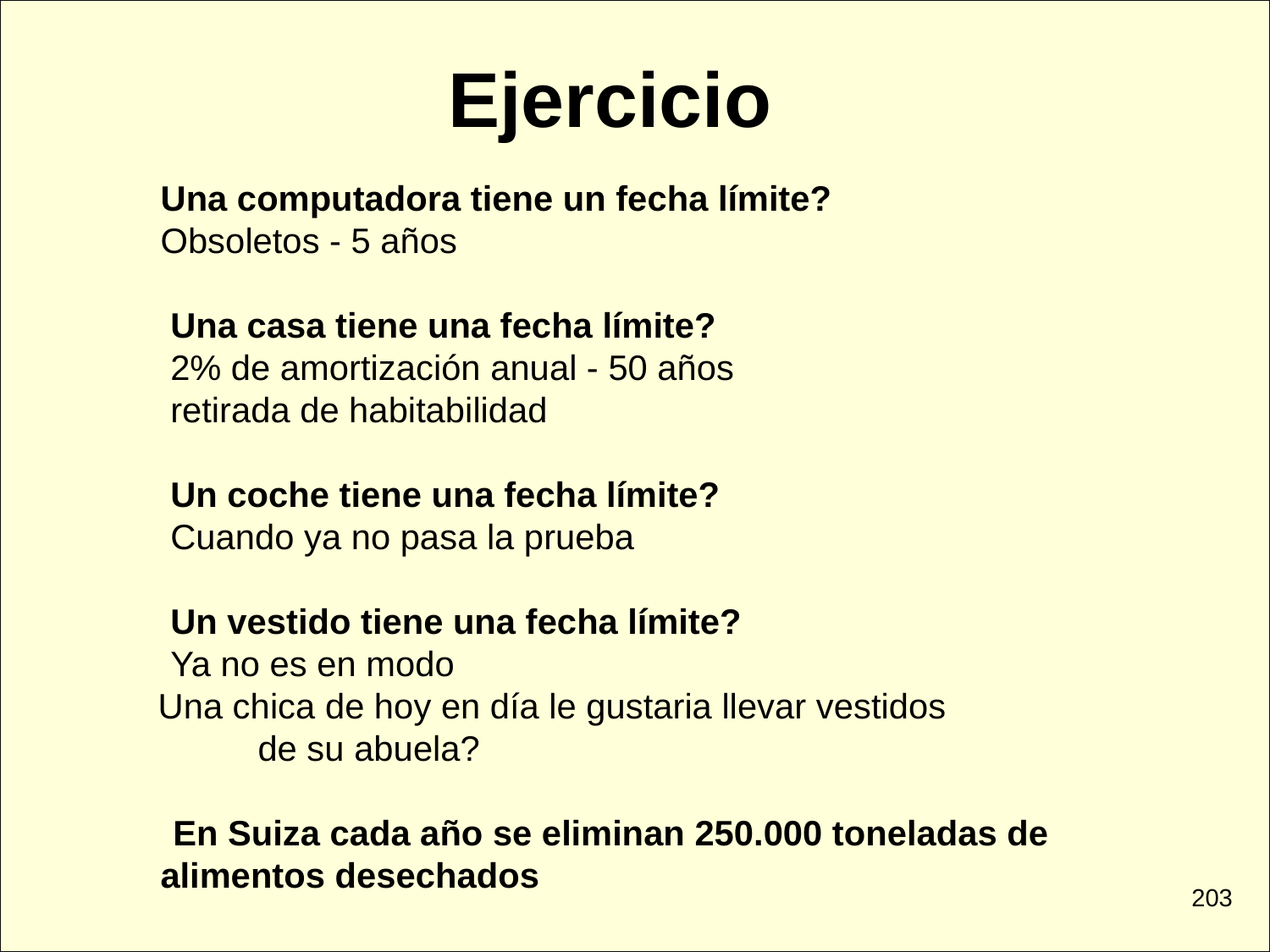

# Ejercicio
Una computadora tiene un fecha límite?
Obsoletos - 5 años

 Una casa tiene una fecha límite?
 2% de amortización anual - 50 años
 retirada de habitabilidad

 Un coche tiene una fecha límite?
 Cuando ya no pasa la prueba

 Un vestido tiene una fecha límite?
 Ya no es en modo
 Una chica de hoy en día le gustaria llevar vestidos                            de su abuela?

En Suiza cada año se eliminan 250.000 toneladas de alimentos desechados
203